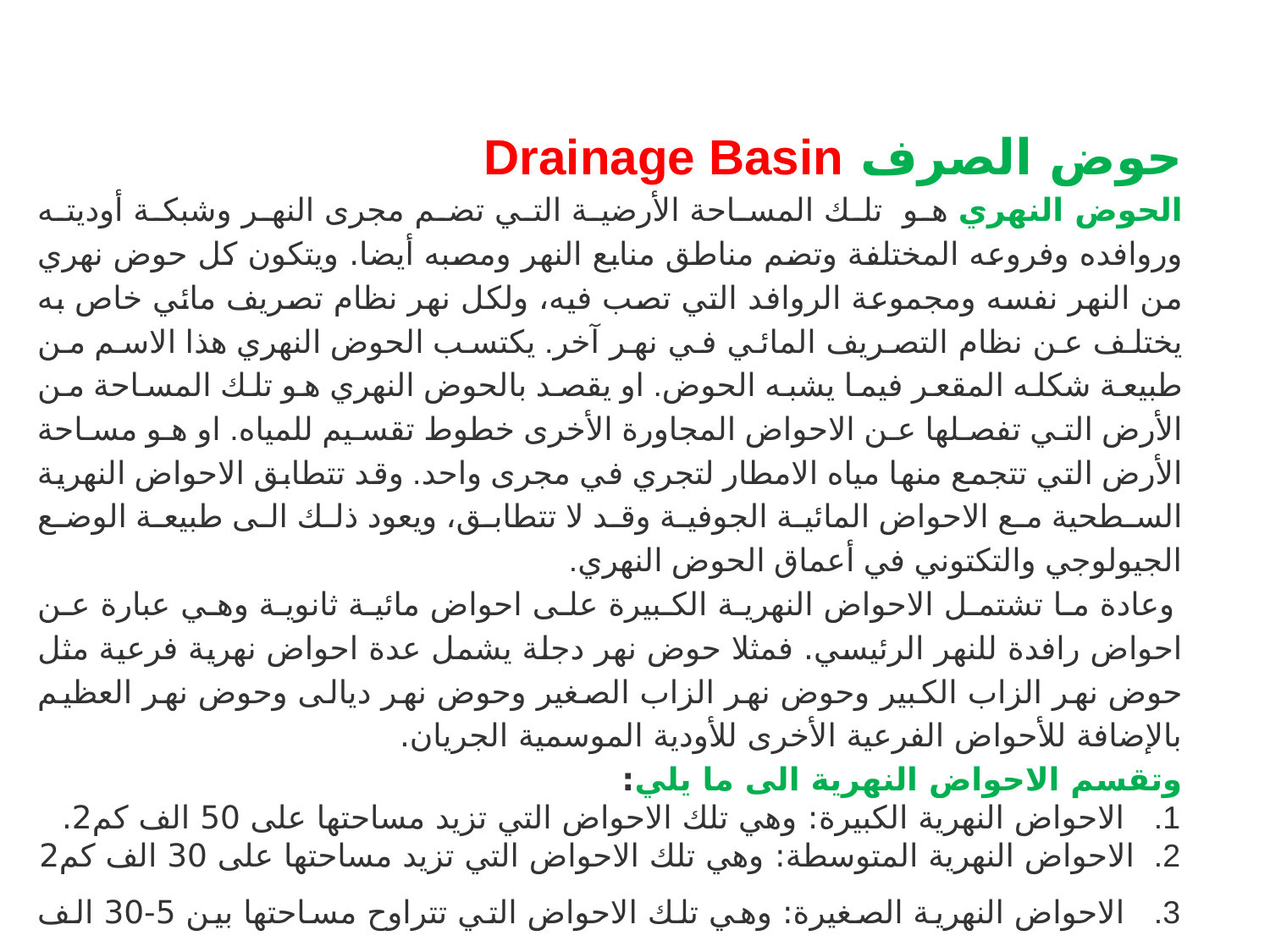

حوض الصرف Drainage Basin
الحوض النهري هو  تلك المساحة الأرضية التي تضم مجرى النهر وشبكة أوديته وروافده وفروعه المختلفة وتضم مناطق منابع النهر ومصبه أيضا. ويتكون كل حوض نهري من النهر نفسه ومجموعة الروافد التي تصب فيه، ولكل نهر نظام تصريف مائي خاص به يختلف عن نظام التصريف المائي في نهر آخر. يكتسب الحوض النهري هذا الاسم من طبيعة شكله المقعر فيما يشبه الحوض. او يقصد بالحوض النهري هو تلك المساحة من الأرض التي تفصلها عن الاحواض المجاورة الأخرى خطوط تقسيم للمياه. او هو مساحة الأرض التي تتجمع منها مياه الامطار لتجري في مجرى واحد. وقد تتطابق الاحواض النهرية السطحية مع الاحواض المائية الجوفية وقد لا تتطابق، ويعود ذلك الى طبيعة الوضع الجيولوجي والتكتوني في أعماق الحوض النهري.
		وعادة ما تشتمل الاحواض النهرية الكبيرة على احواض مائية ثانوية وهي عبارة عن احواض رافدة للنهر الرئيسي. فمثلا حوض نهر دجلة يشمل عدة احواض نهرية فرعية مثل حوض نهر الزاب الكبير وحوض نهر الزاب الصغير وحوض نهر ديالى وحوض نهر العظيم بالإضافة للأحواض الفرعية الأخرى للأودية الموسمية الجريان.
وتقسم الاحواض النهرية الى ما يلي:
 الاحواض النهرية الكبيرة: وهي تلك الاحواض التي تزيد مساحتها على 50 الف كم2.
الاحواض النهرية المتوسطة: وهي تلك الاحواض التي تزيد مساحتها على 30 الف كم2
 الاحواض النهرية الصغيرة: وهي تلك الاحواض التي تتراوح مساحتها بين 5-30 الف كم2.